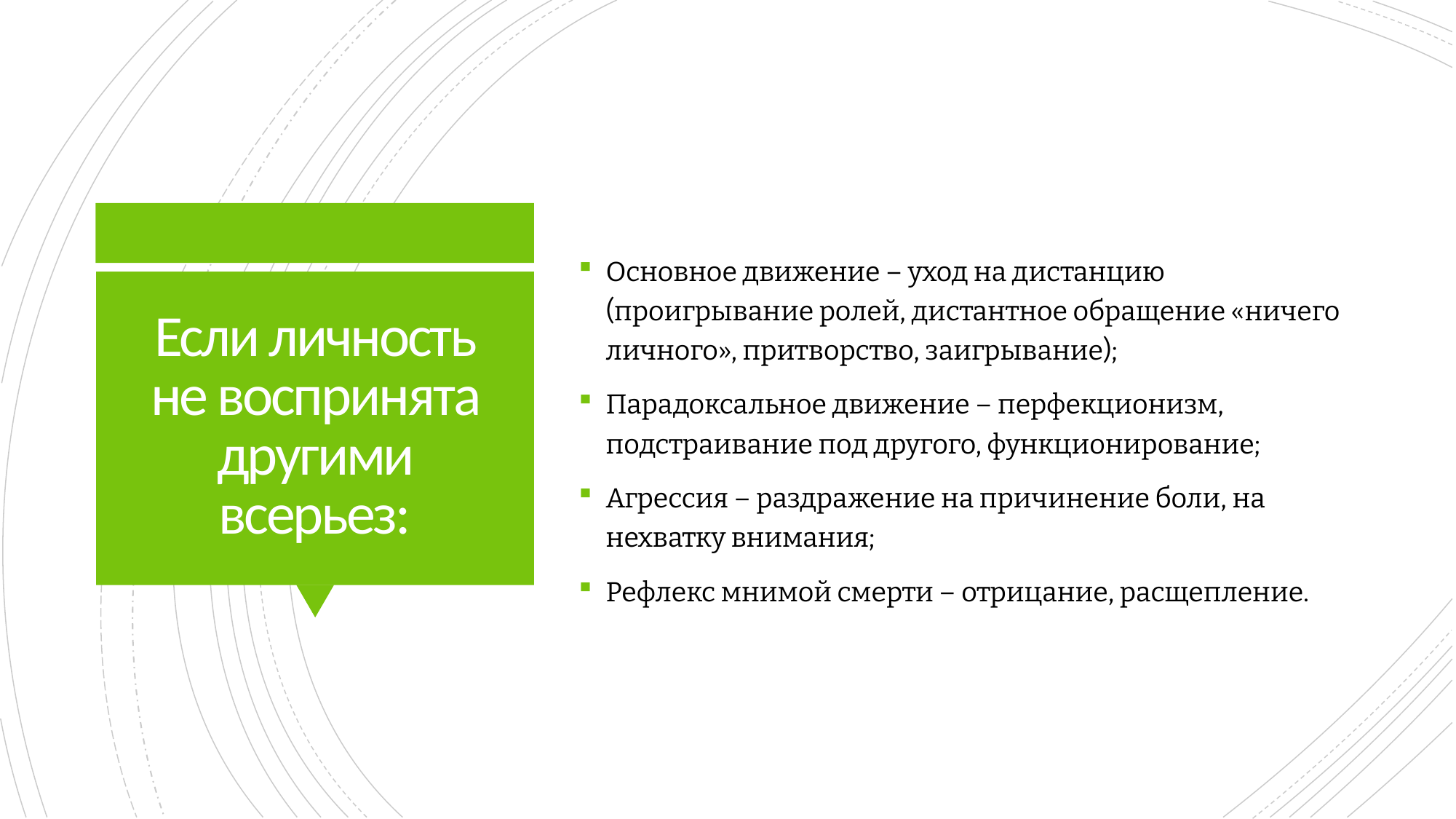

Основное движение – уход на дистанцию (проигрывание ролей, дистантное обращение «ничего личного», притворство, заигрывание);
Парадоксальное движение – перфекционизм, подстраивание под другого, функционирование;
Агрессия – раздражение на причинение боли, на нехватку внимания;
Рефлекс мнимой смерти – отрицание, расщепление.
# Если личность не воспринята другими всерьез: